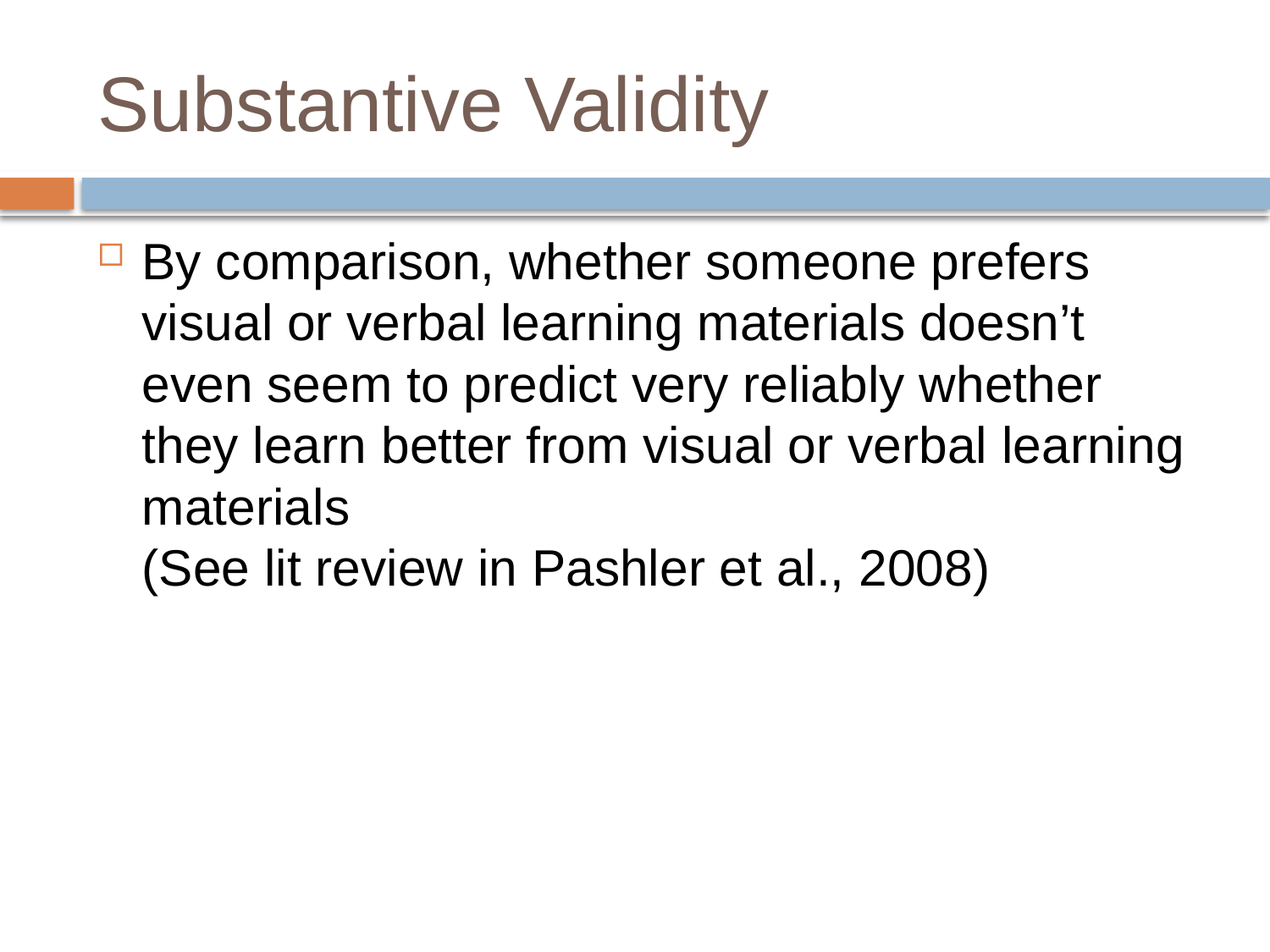

# Substantive Validity
By comparison, whether someone prefers visual or verbal learning materials doesn’t even seem to predict very reliably whether they learn better from visual or verbal learning materials
(See lit review in Pashler et al., 2008)